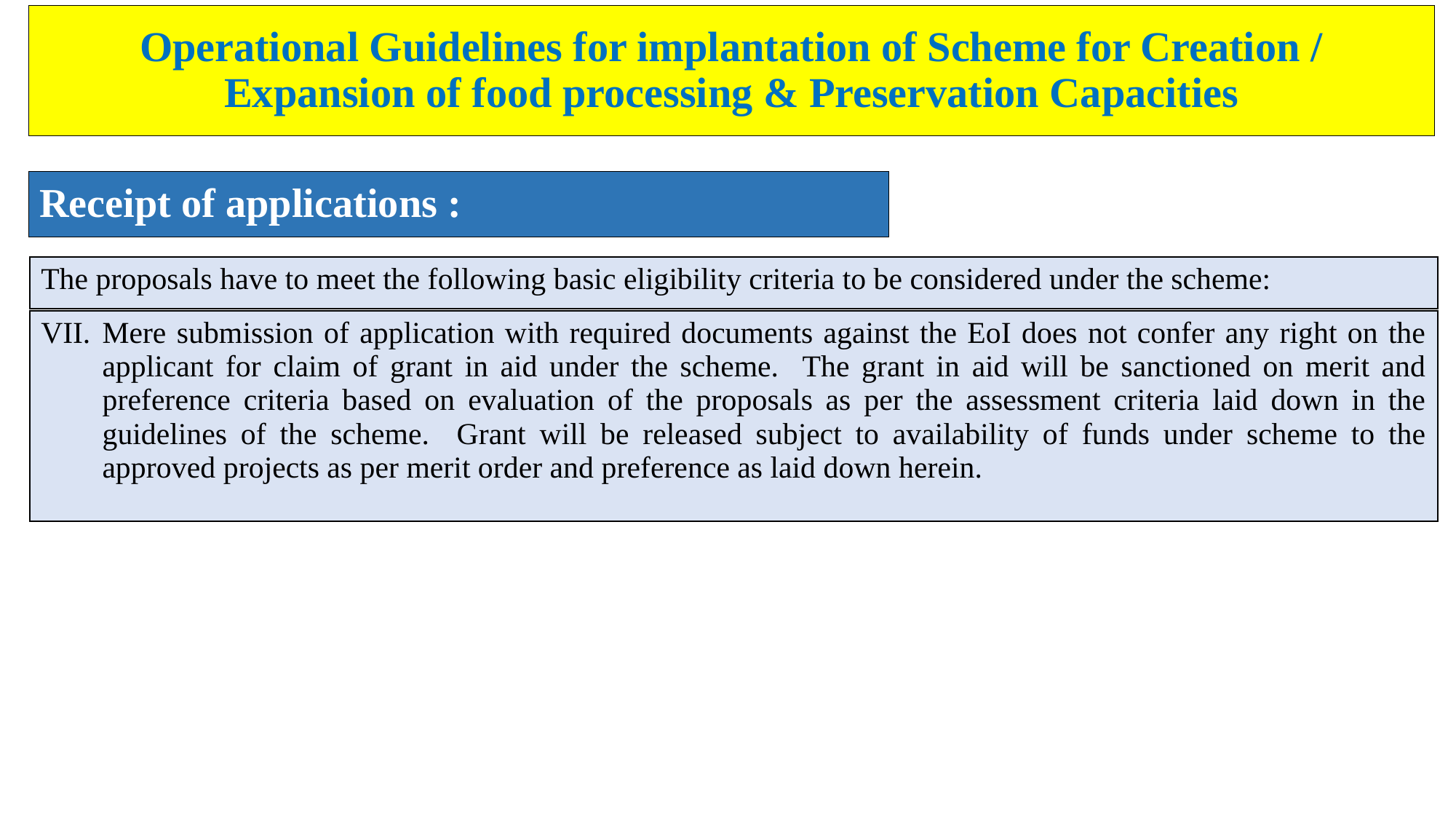

# Operational Guidelines for implantation of Scheme for Creation / Expansion of food processing & Preservation Capacities
Receipt of applications :
| The proposals have to meet the following basic eligibility criteria to be considered under the scheme: |
| --- |
| Mere submission of application with required documents against the EoI does not confer any right on the applicant for claim of grant in aid under the scheme. The grant in aid will be sanctioned on merit and preference criteria based on evaluation of the proposals as per the assessment criteria laid down in the guidelines of the scheme. Grant will be released subject to availability of funds under scheme to the approved projects as per merit order and preference as laid down herein. |
| --- |